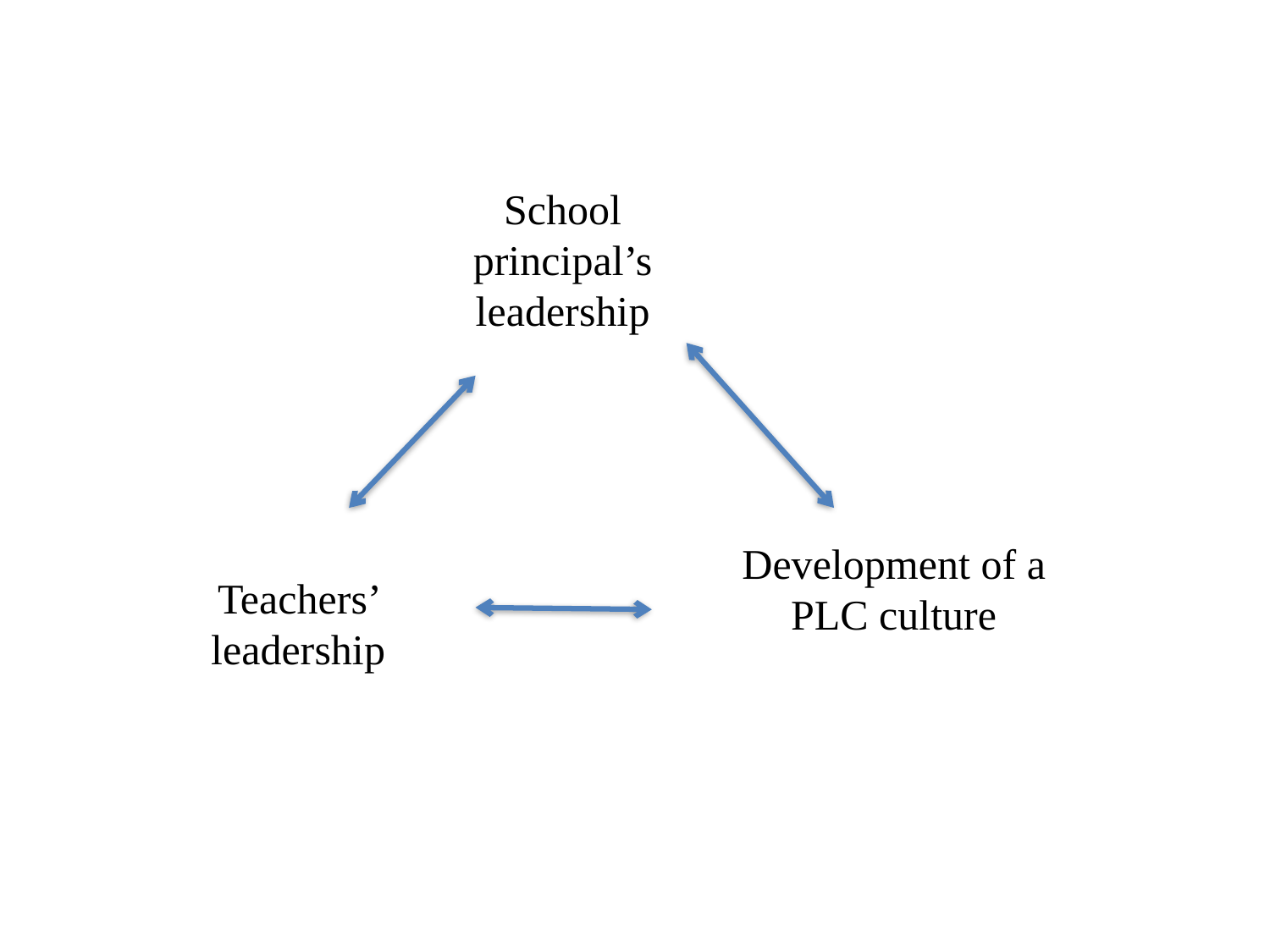

School principal’s leadership
Development of a PLC culture
Teachers’ leadership